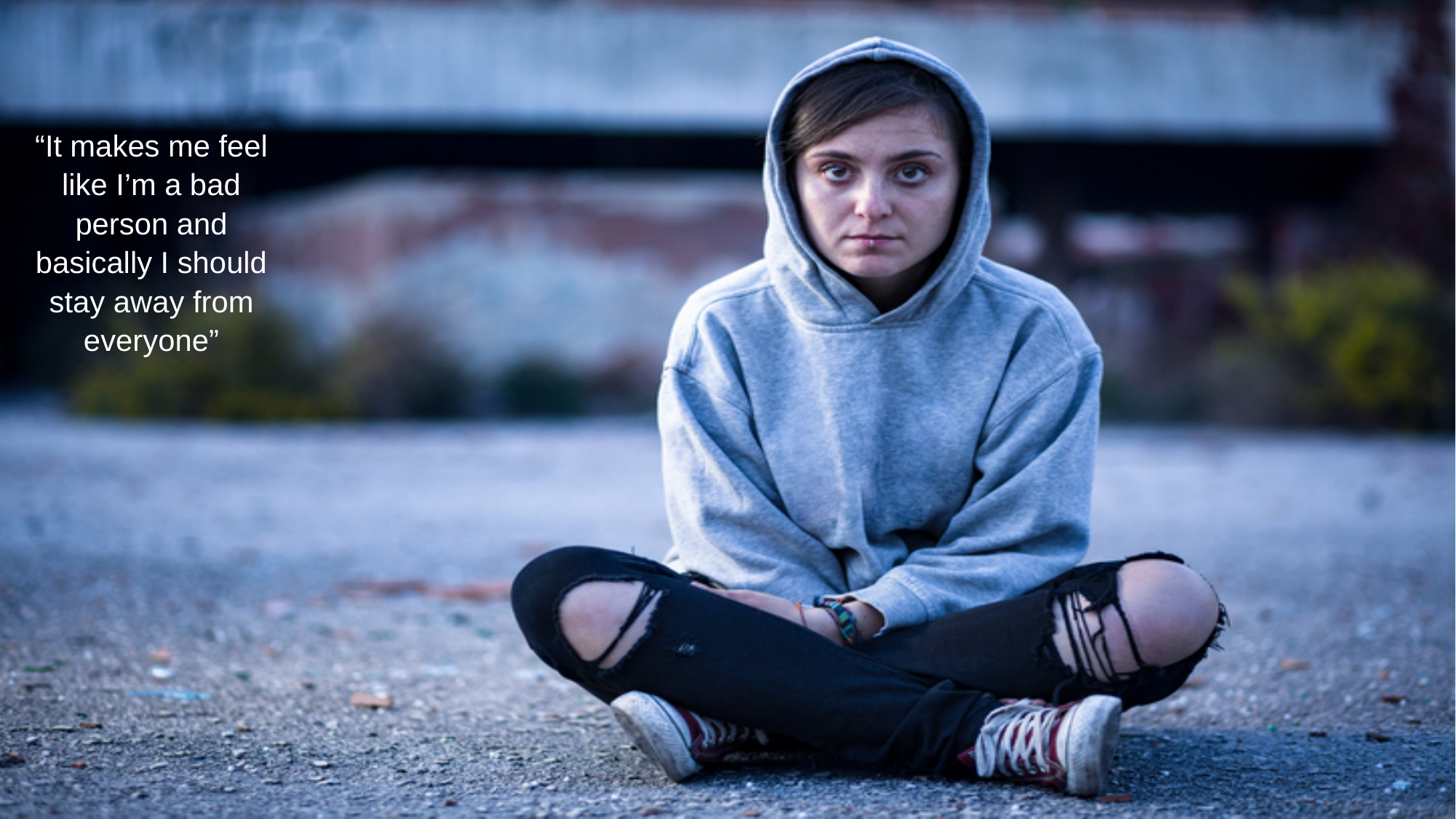

“It makes me feel like I’m a bad person and basically I should stay away from everyone”